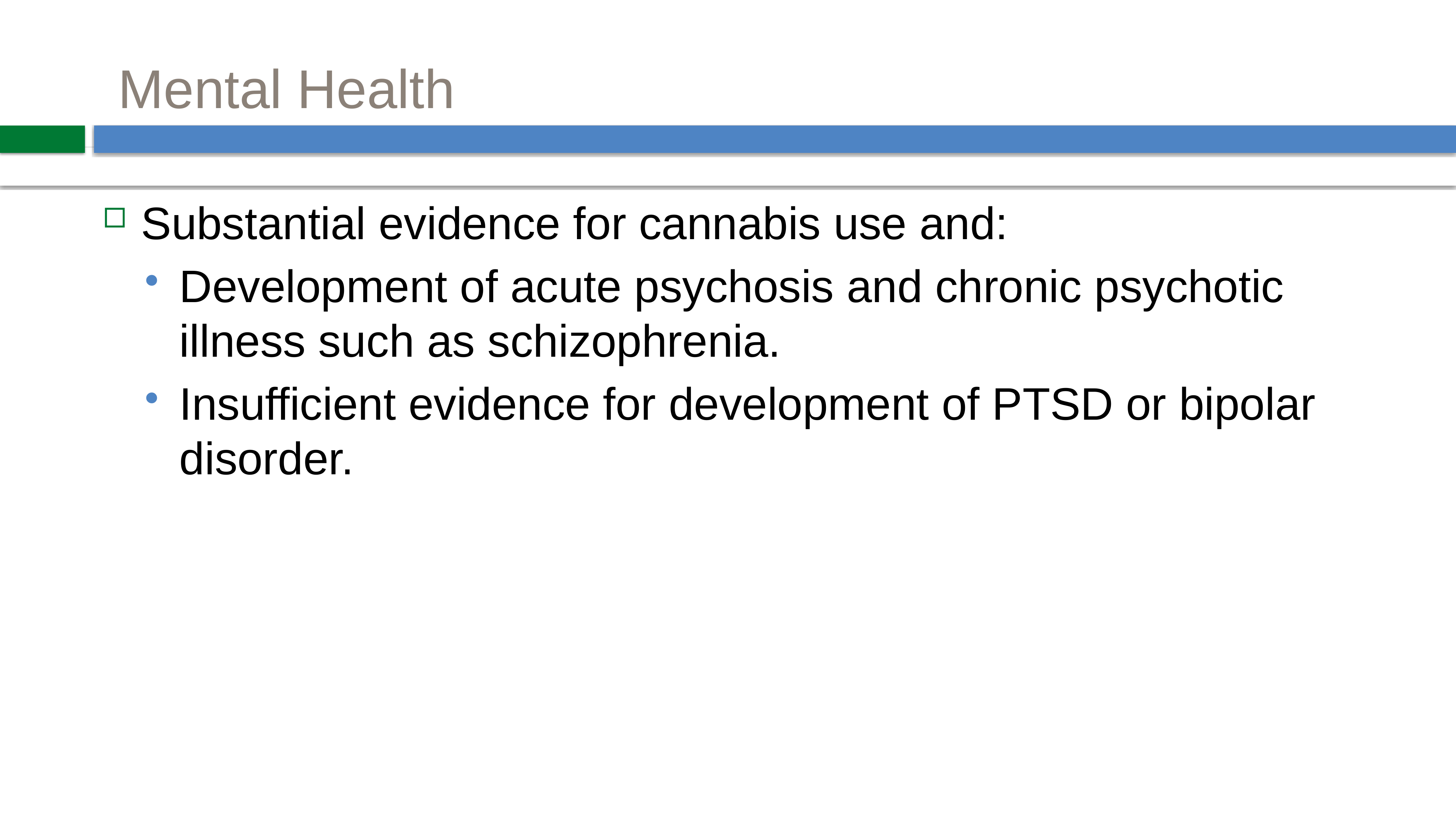

# Mental Health
Substantial evidence for cannabis use and:
Development of acute psychosis and chronic psychotic illness such as schizophrenia.
Insufficient evidence for development of PTSD or bipolar disorder.